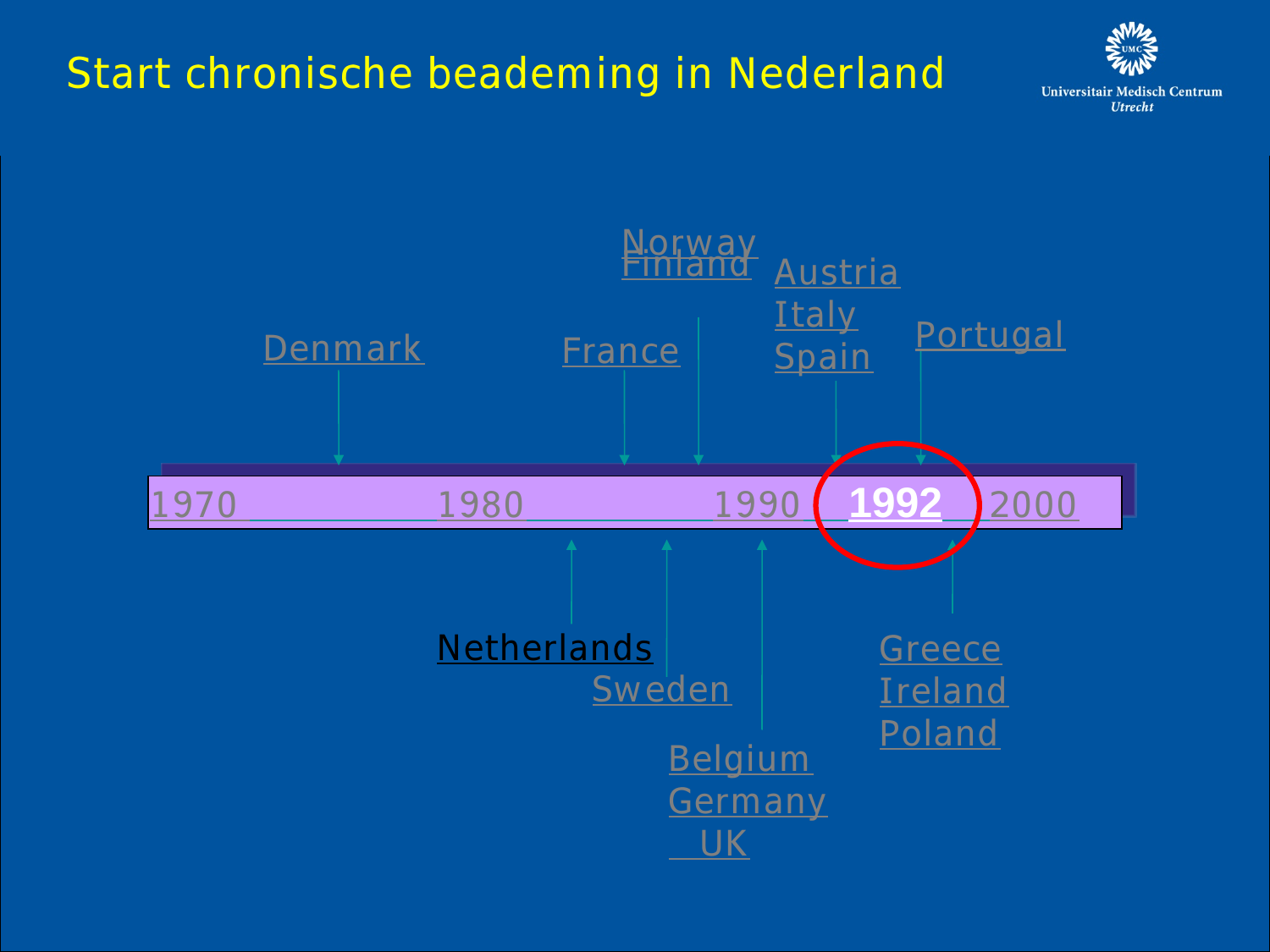

# Start chronische beademing in Nederland
Norway
Finland
Austria Italy Spain
Portugal

Denmark
France

1992
1970                   1980                  1990                  2000

Netherlands
Greece Ireland Poland
Sweden
Belgium Germany    UK